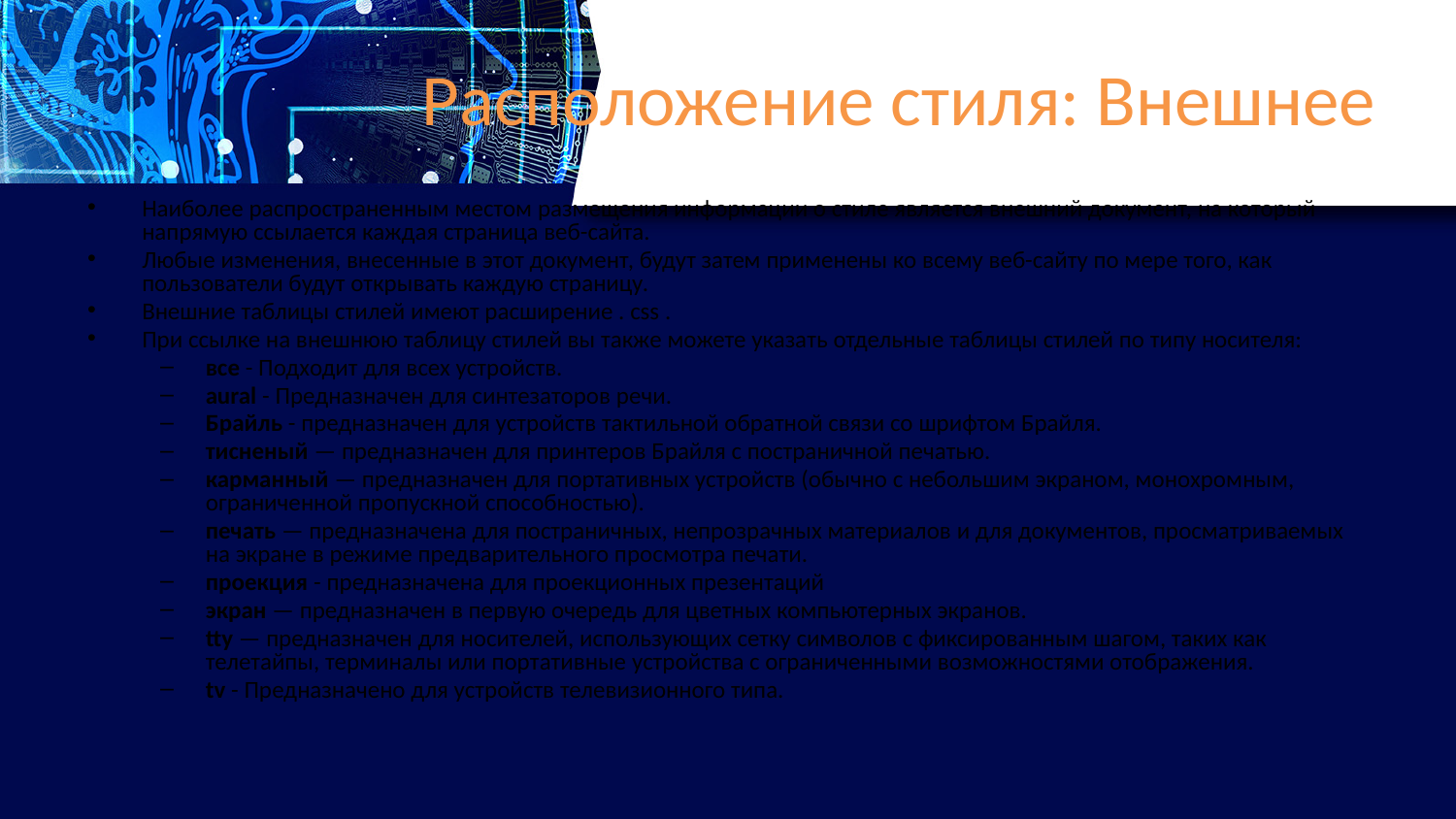

# Расположение стиля: Внешнее
Наиболее распространенным местом размещения информации о стиле является внешний документ, на который напрямую ссылается каждая страница веб-сайта.
Любые изменения, внесенные в этот документ, будут затем применены ко всему веб-сайту по мере того, как пользователи будут открывать каждую страницу.
Внешние таблицы стилей имеют расширение . css .
При ссылке на внешнюю таблицу стилей вы также можете указать отдельные таблицы стилей по типу носителя:
все - Подходит для всех устройств.
aural - Предназначен для синтезаторов речи.
Брайль - предназначен для устройств тактильной обратной связи со шрифтом Брайля.
тисненый — предназначен для принтеров Брайля с постраничной печатью.
карманный — предназначен для портативных устройств (обычно с небольшим экраном, монохромным, ограниченной пропускной способностью).
печать — предназначена для постраничных, непрозрачных материалов и для документов, просматриваемых на экране в режиме предварительного просмотра печати.
проекция - предназначена для проекционных презентаций
экран — предназначен в первую очередь для цветных компьютерных экранов.
tty — предназначен для носителей, использующих сетку символов с фиксированным шагом, таких как телетайпы, терминалы или портативные устройства с ограниченными возможностями отображения.
tv - Предназначено для устройств телевизионного типа.